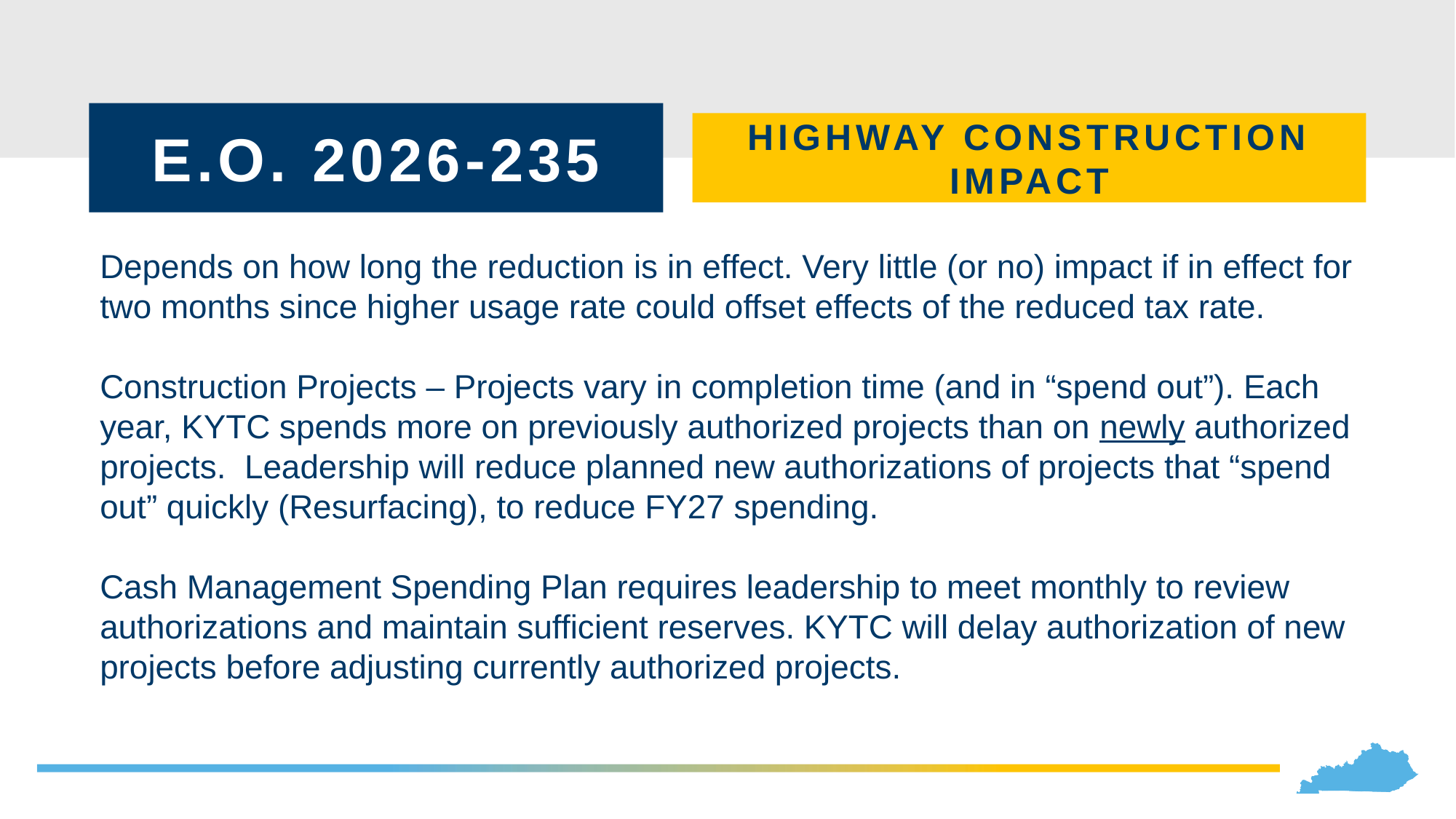

E.O. 2026-235
HIGHWAY CONSTRUCTION IMPACT
Depends on how long the reduction is in effect. Very little (or no) impact if in effect for two months since higher usage rate could offset effects of the reduced tax rate.
Construction Projects – Projects vary in completion time (and in “spend out”). Each year, KYTC spends more on previously authorized projects than on newly authorized projects.  Leadership will reduce planned new authorizations of projects that “spend out” quickly (Resurfacing), to reduce FY27 spending.
Cash Management Spending Plan requires leadership to meet monthly to review authorizations and maintain sufficient reserves. KYTC will delay authorization of new projects before adjusting currently authorized projects.